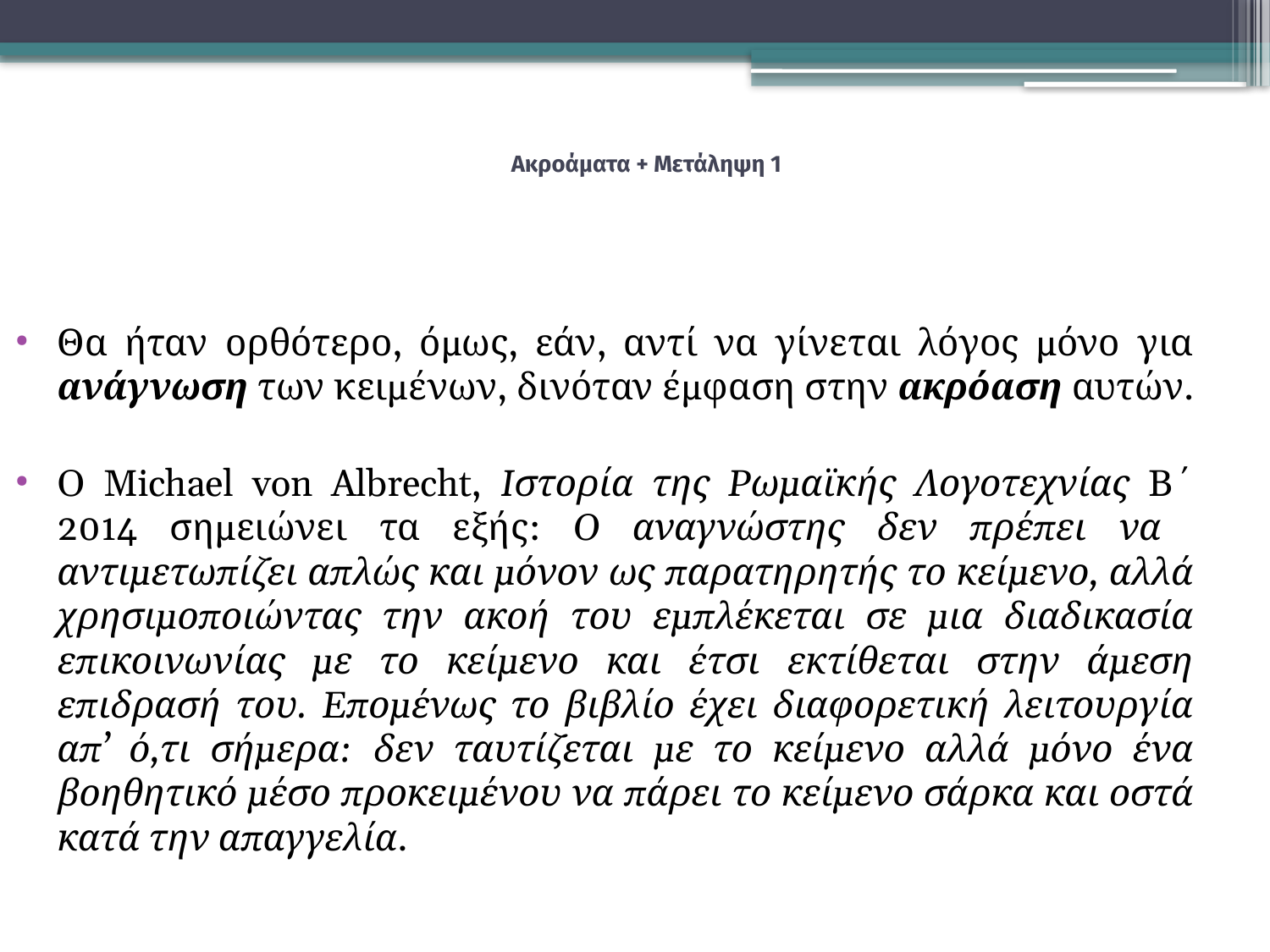

# Ακροάματα + Μετάληψη 1

Θα ήταν ορθότερο, όμως, εάν, αντί να γίνεται λόγος μόνο για ανάγνωση των κειμένων, δινόταν έμφαση στην ακρόαση αυτών.

Ο Michael von Albrecht, Ιστορία της Ρωμαϊκής Λογοτεχνίας Β΄ 2014 σημειώνει τα εξής: Ο αναγνώστης δεν πρέπει να  αντιμετωπίζει απλώς και μόνον ως παρατηρητής το κείμενο, αλλά χρησιμοποιώντας την ακοή του εμπλέκεται σε μια διαδικασία επικοινωνίας με το κείμενο και έτσι εκτίθεται στην άμεση επιδρασή του. Επομένως το βιβλίο έχει διαφορετική λειτουργία απ’ ό,τι σήμερα: δεν ταυτίζεται με το κείμενο αλλά μόνο ένα βοηθητικό μέσο προκειμένου να πάρει το κείμενο σάρκα και οστά κατά την απαγγελία.